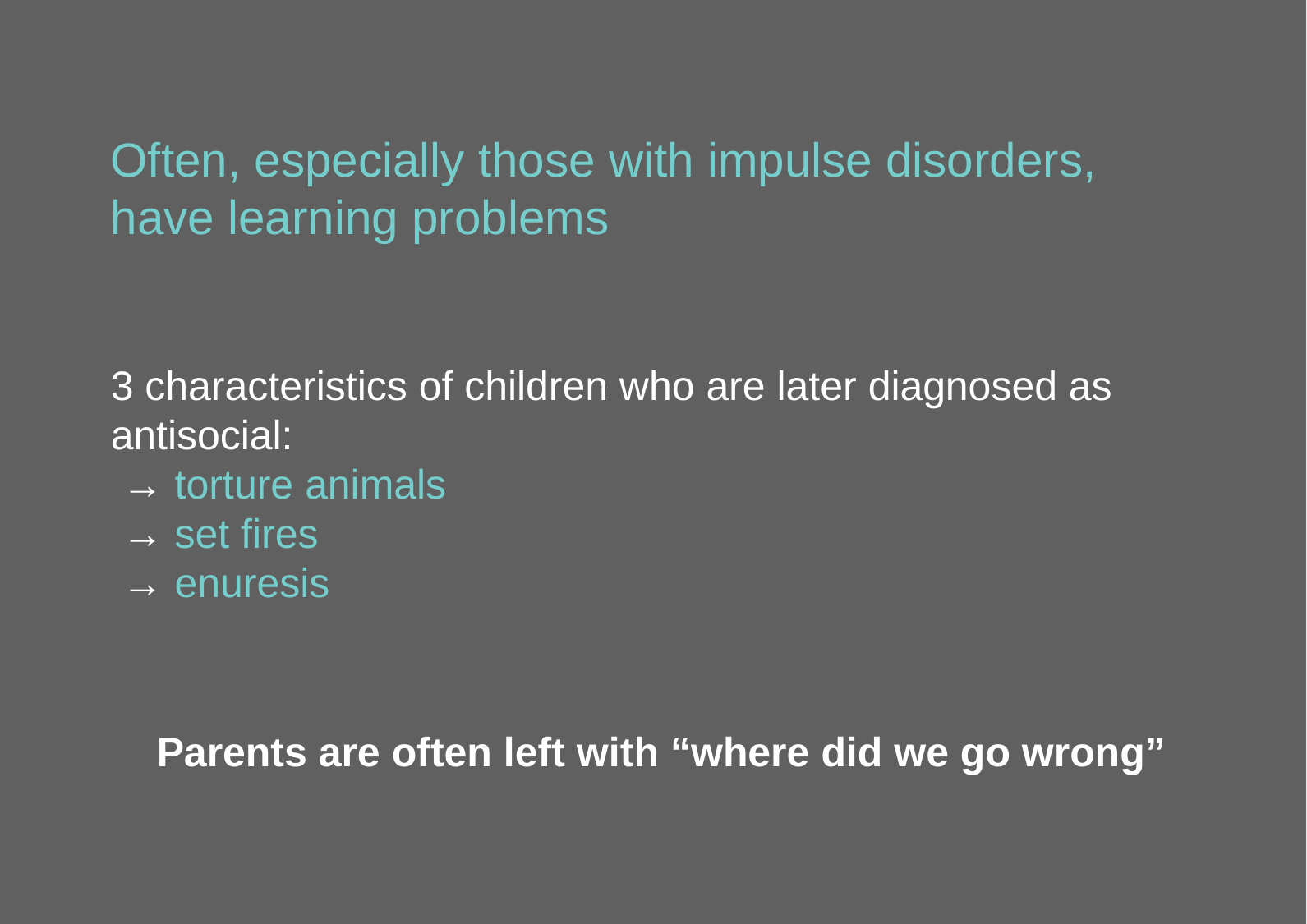

Often, especially those with impulse disorders,  have learning problems

3 characteristics of children who are later diagnosed as antisocial:
 → torture animals
 → set fires
 → enuresis

    Parents are often left with “where did we go wrong”